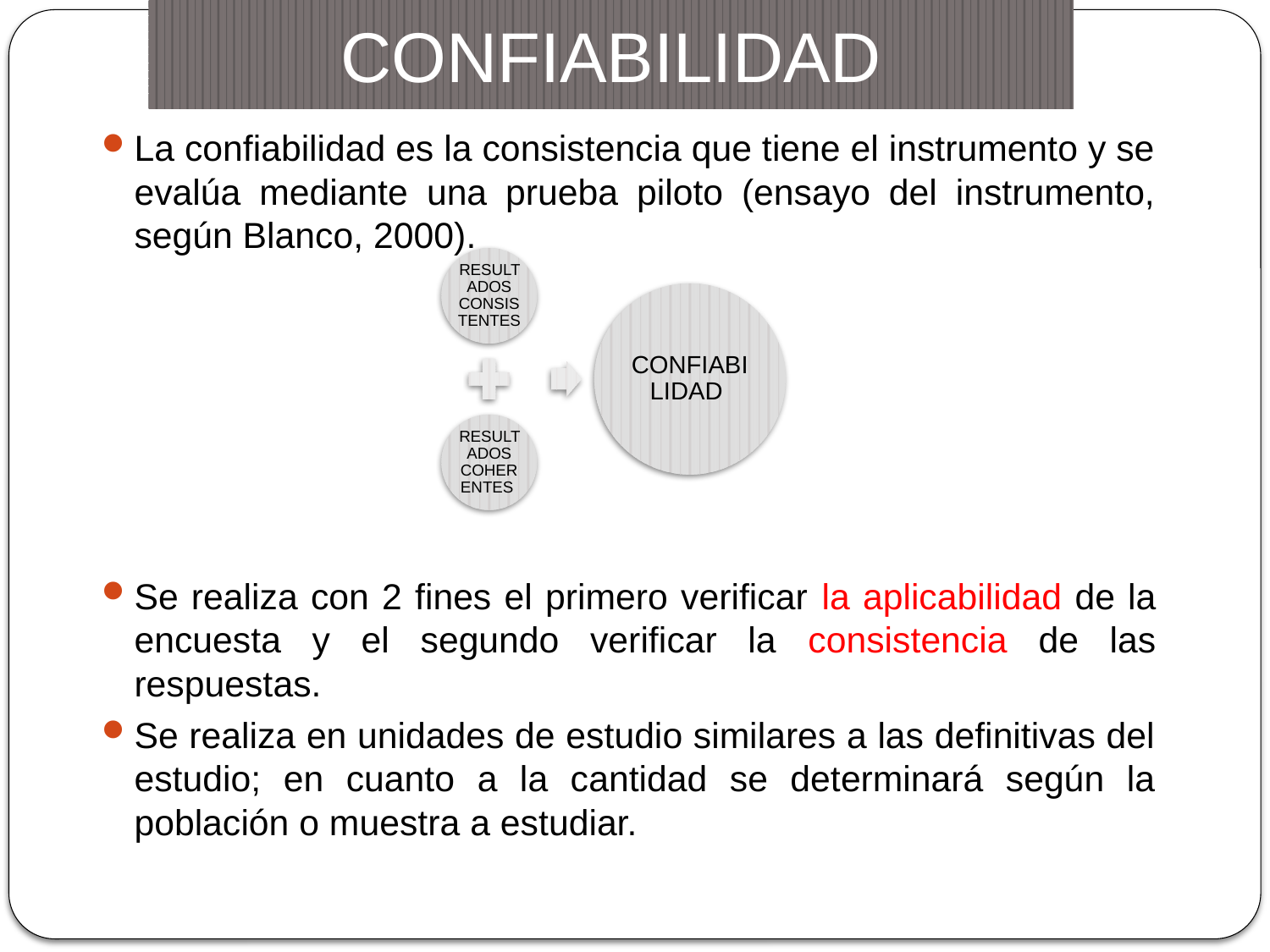

# CONFIABILIDAD
La confiabilidad es la consistencia que tiene el instrumento y se evalúa mediante una prueba piloto (ensayo del instrumento, según Blanco, 2000).

Se realiza con 2 fines el primero verificar la aplicabilidad de la encuesta y el segundo verificar la consistencia de las respuestas.
Se realiza en unidades de estudio similares a las definitivas del estudio; en cuanto a la cantidad se determinará según la población o muestra a estudiar.

RESULTADOS CONSISTENTES

RESULTADOS COHERENTES

CONFIABILIDAD